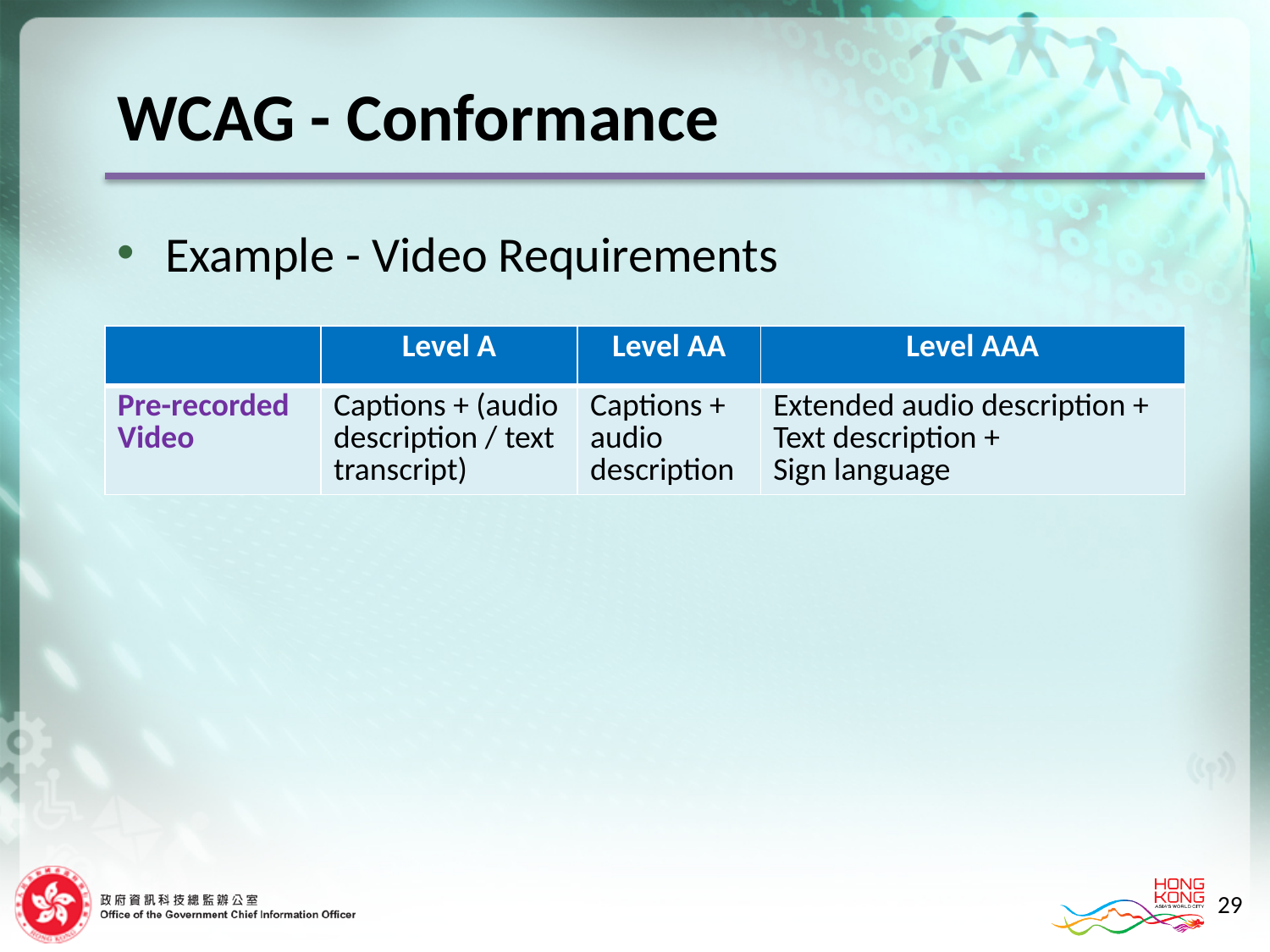

WCAG - Conformance

Example - Video Requirements

|  | Level A | Level AA | Level AAA |
| --- | --- | --- | --- |
| Pre-recorded Video | Captions + (audio description / text transcript) | Captions + audio description | Extended audio description + Text description + Sign language |
29